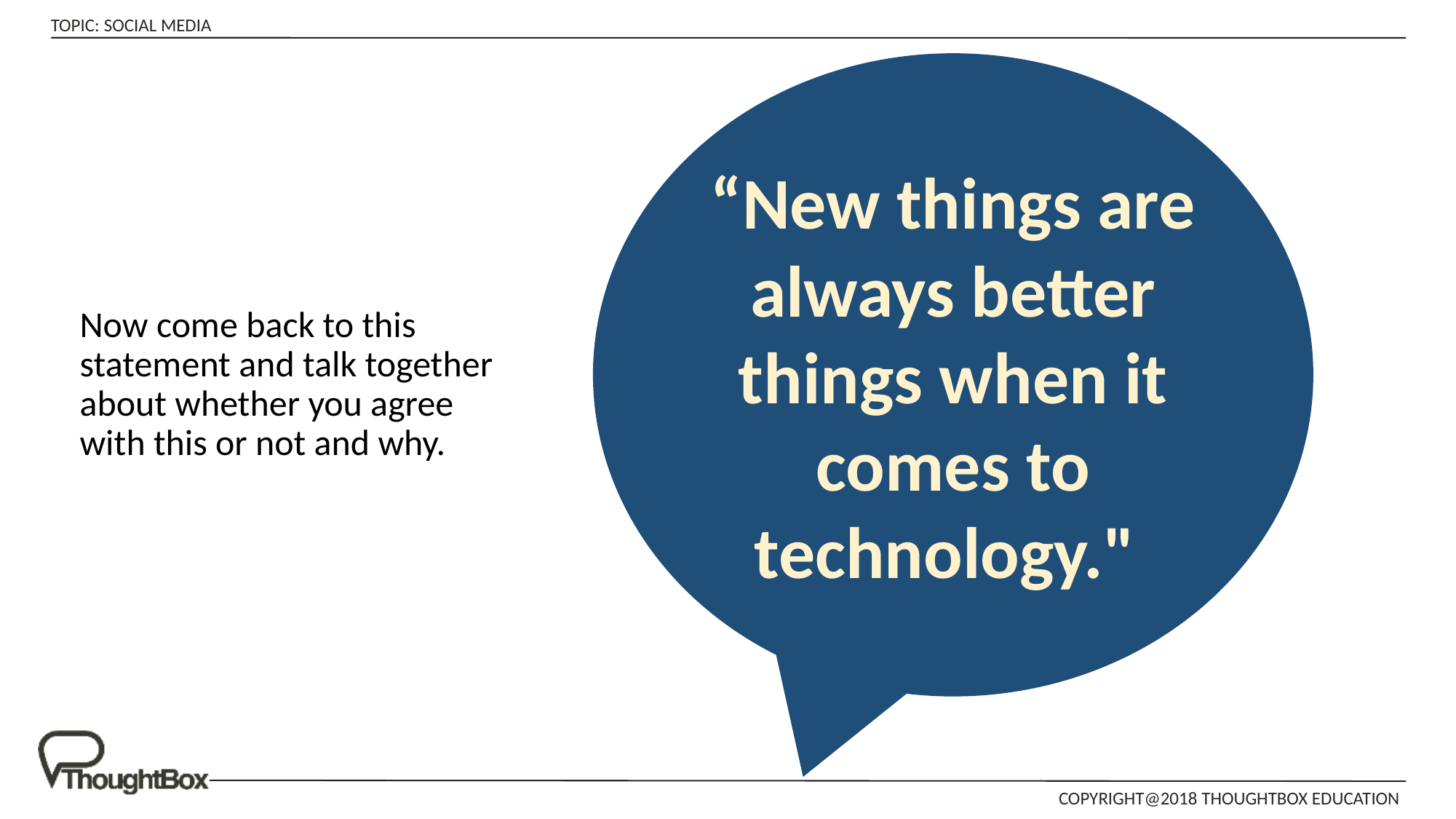

“New things are always better things when it comes to technology."
# Now come back to this statement and talk together about whether you agree with this or not and why.